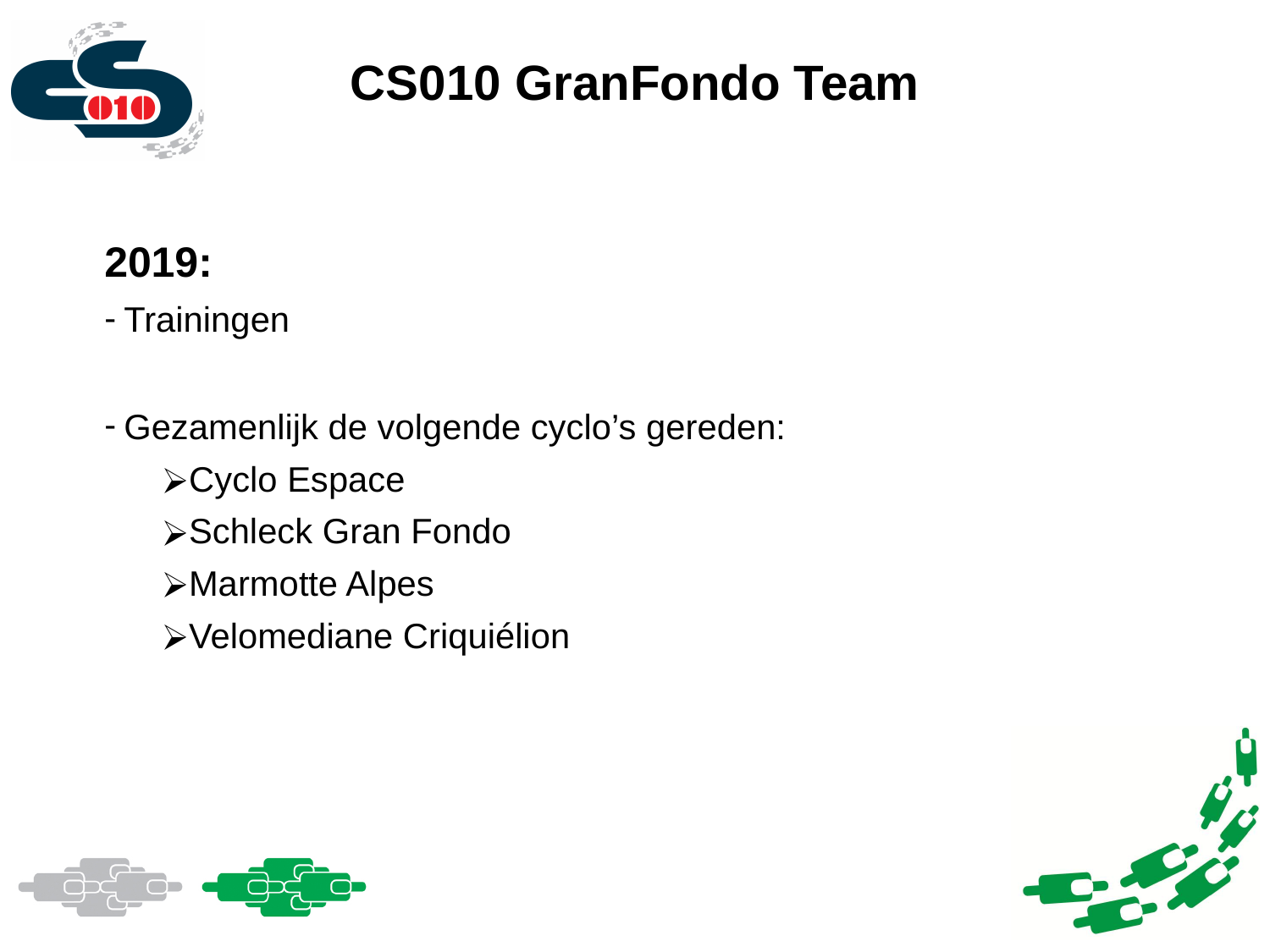

# CS010 GranFondo Team
2019:
Trainingen

Gezamenlijk de volgende cyclo’s gereden:
Cyclo Espace
Schleck Gran Fondo
Marmotte Alpes
Velomediane Criquiélion